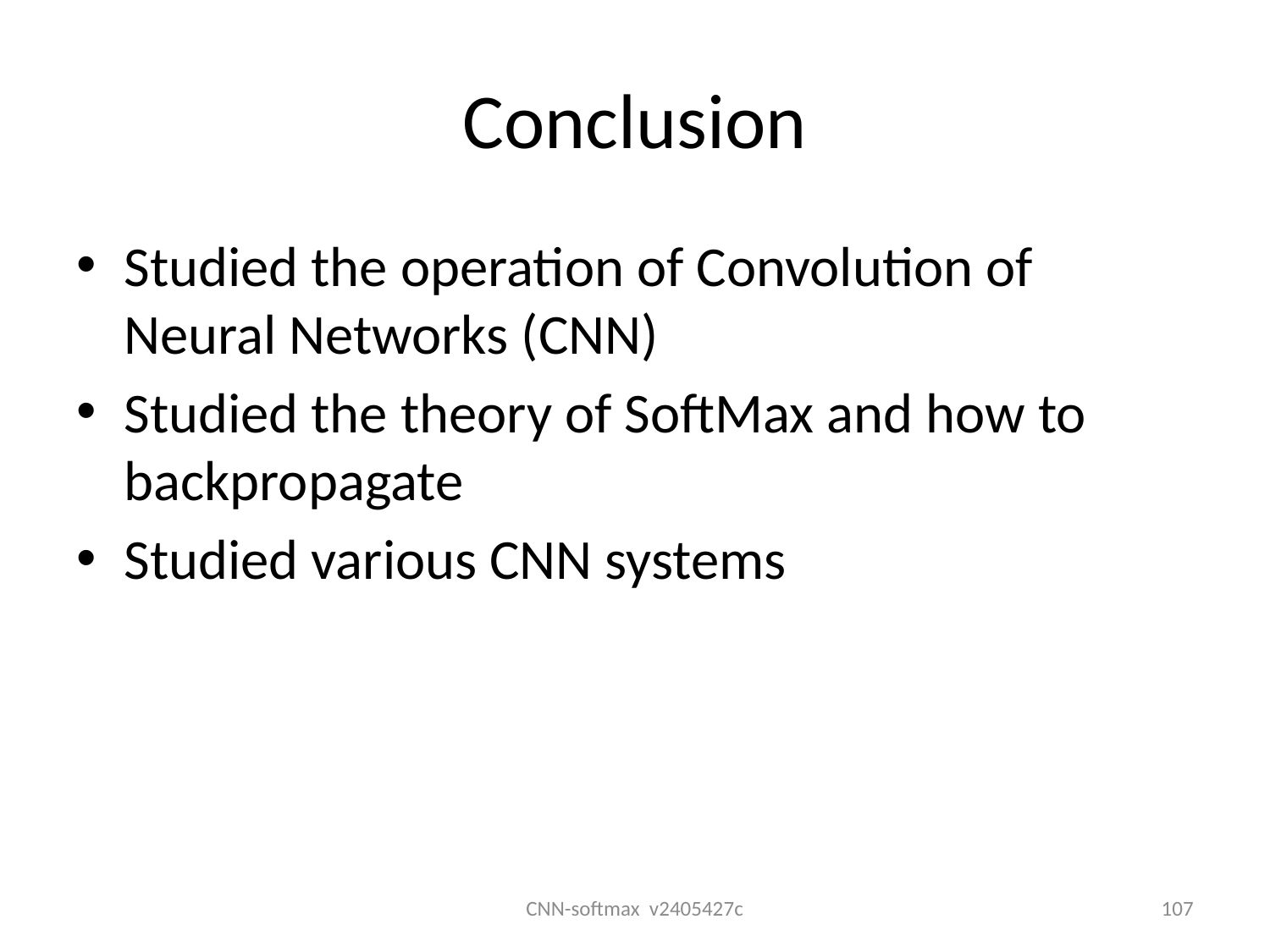

# Conclusion
Studied the operation of Convolution of Neural Networks (CNN)
Studied the theory of SoftMax and how to backpropagate
Studied various CNN systems

CNN-softmax  v2405427c
107